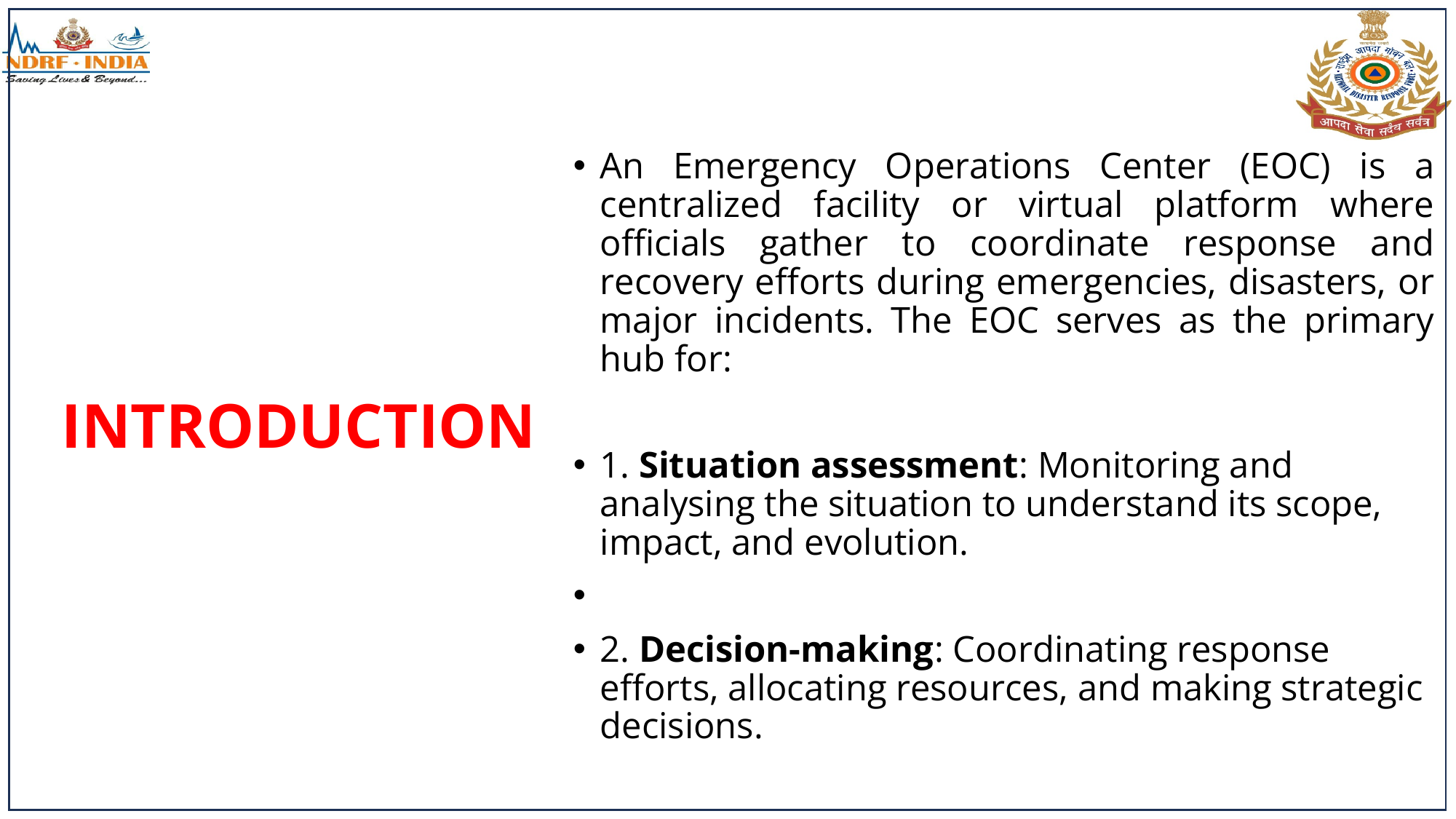

An Emergency Operations Center (EOC) is a centralized facility or virtual platform where officials gather to coordinate response and recovery efforts during emergencies, disasters, or major incidents. The EOC serves as the primary hub for:

1. Situation assessment: Monitoring and analysing the situation to understand its scope, impact, and evolution.

2. Decision-making: Coordinating response efforts, allocating resources, and making strategic decisions.

# INTRODUCTION